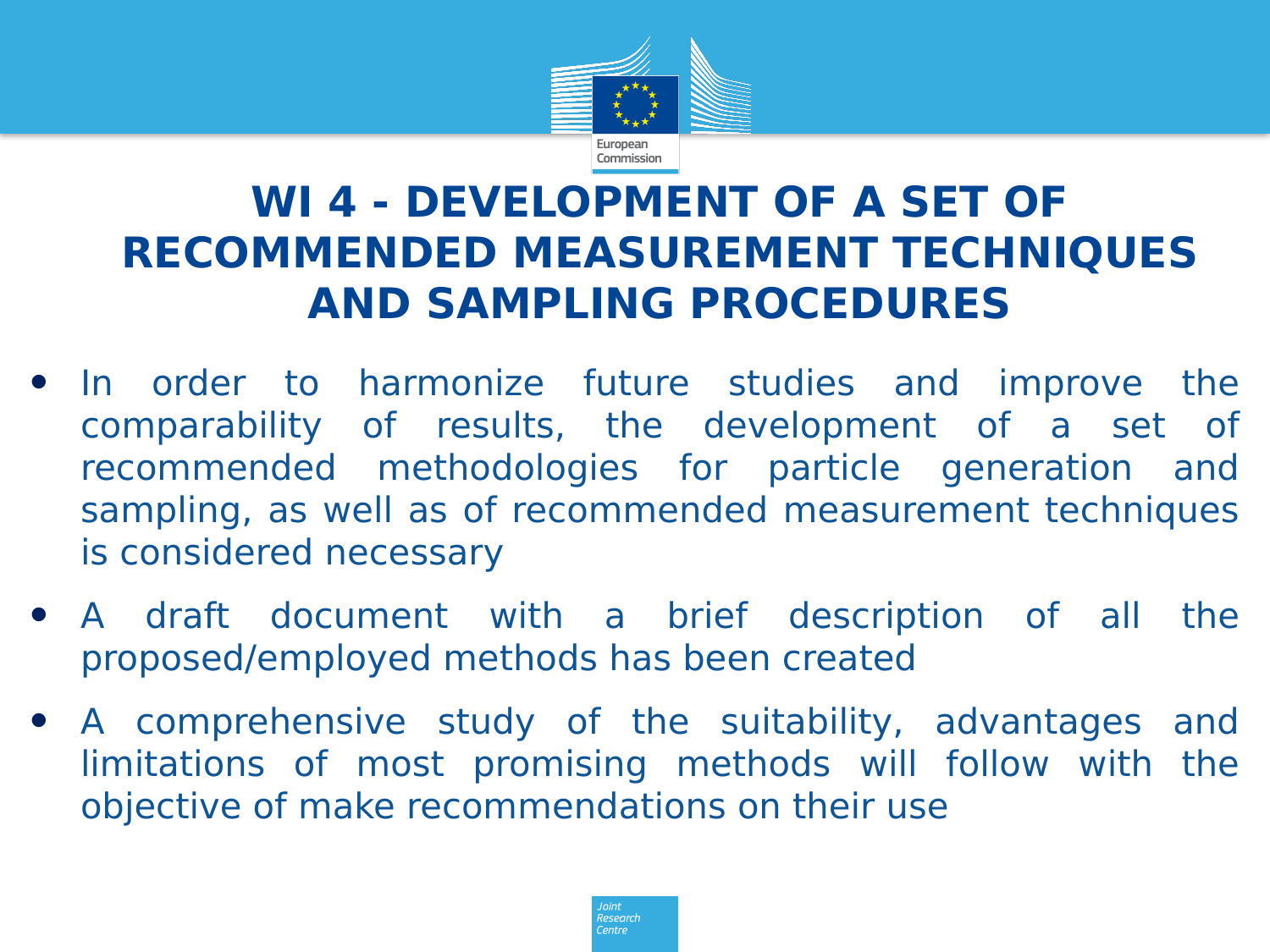

WI 4 - DEVELOPMENT OF A SET OF RECOMMENDED MEASUREMENT TECHNIQUES AND SAMPLING PROCEDURES
In order to harmonize future studies and improve the comparability of results, the development of a set of recommended methodologies for particle generation and sampling, as well as of recommended measurement techniques is considered necessary
A draft document with a brief description of all the proposed/employed methods has been created
A comprehensive study of the suitability, advantages and limitations of most promising methods will follow with the objective of make recommendations on their use